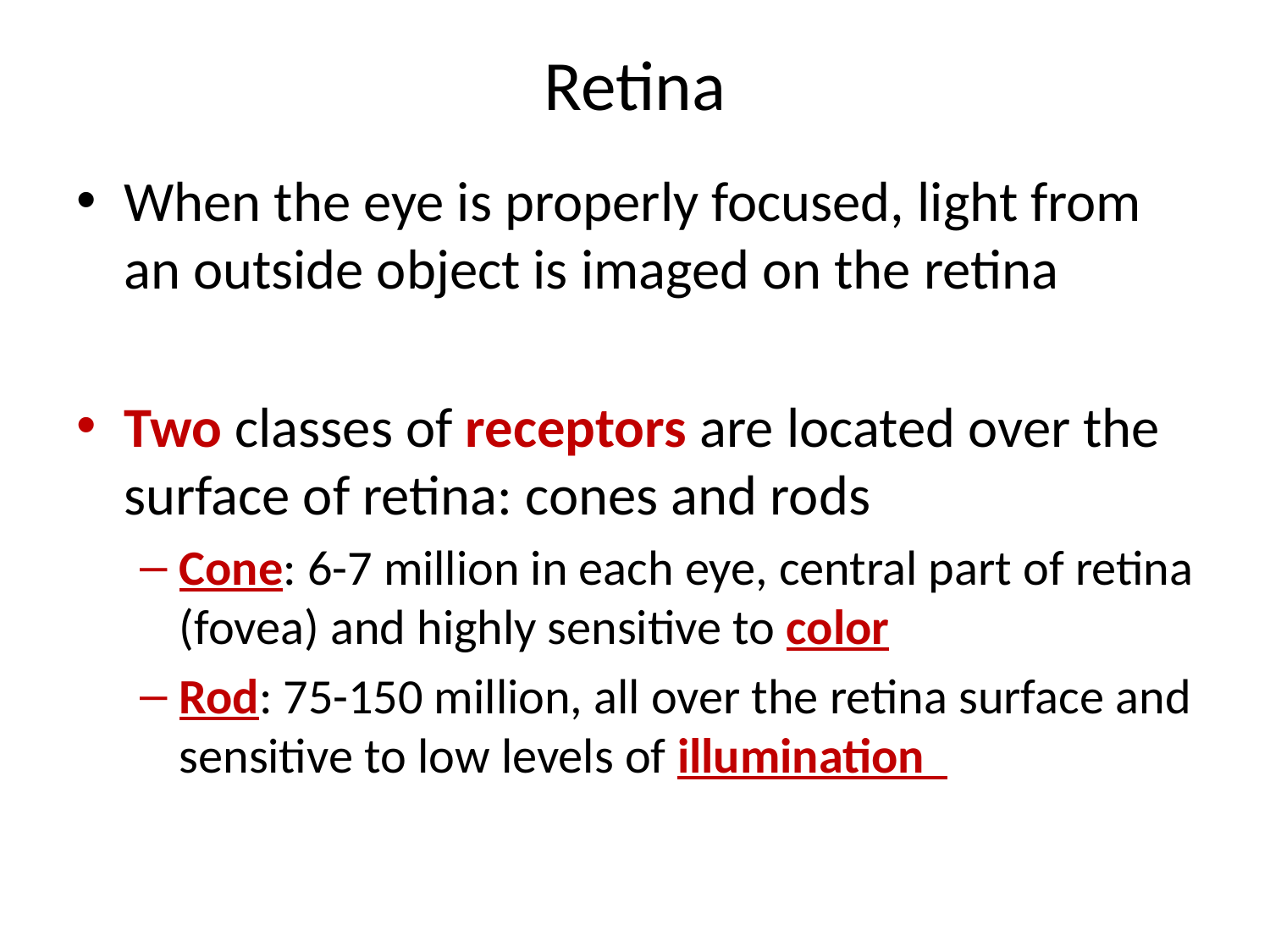

# Retina
When the eye is properly focused, light from an outside object is imaged on the retina

Two classes of receptors are located over the surface of retina: cones and rods
Cone: 6-7 million in each eye, central part of retina (fovea) and highly sensitive to color
Rod: 75-150 million, all over the retina surface and sensitive to low levels of illumination